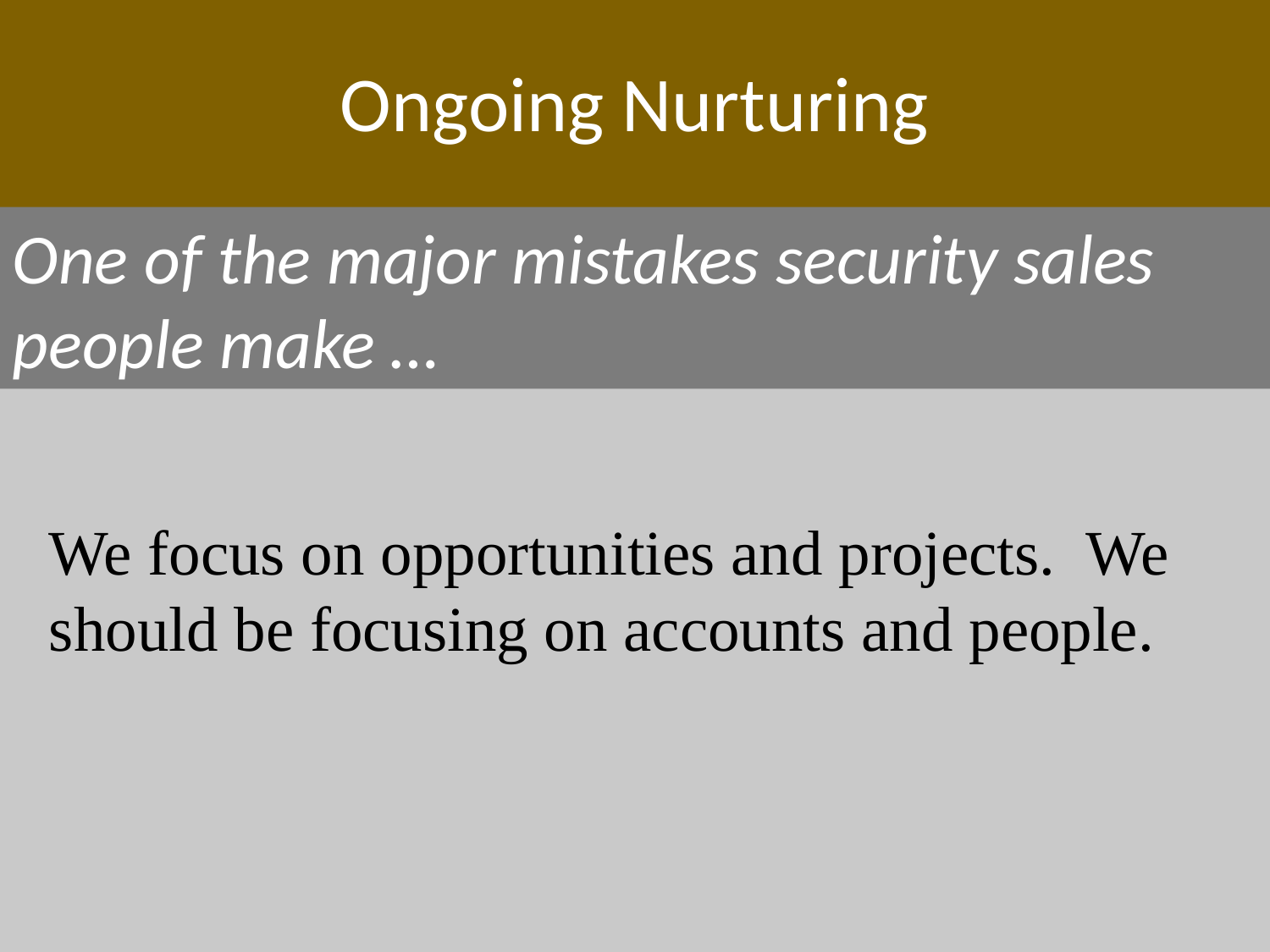

Ongoing Nurturing
One of the major mistakes security sales people make …
We focus on opportunities and projects.  We should be focusing on accounts and people.